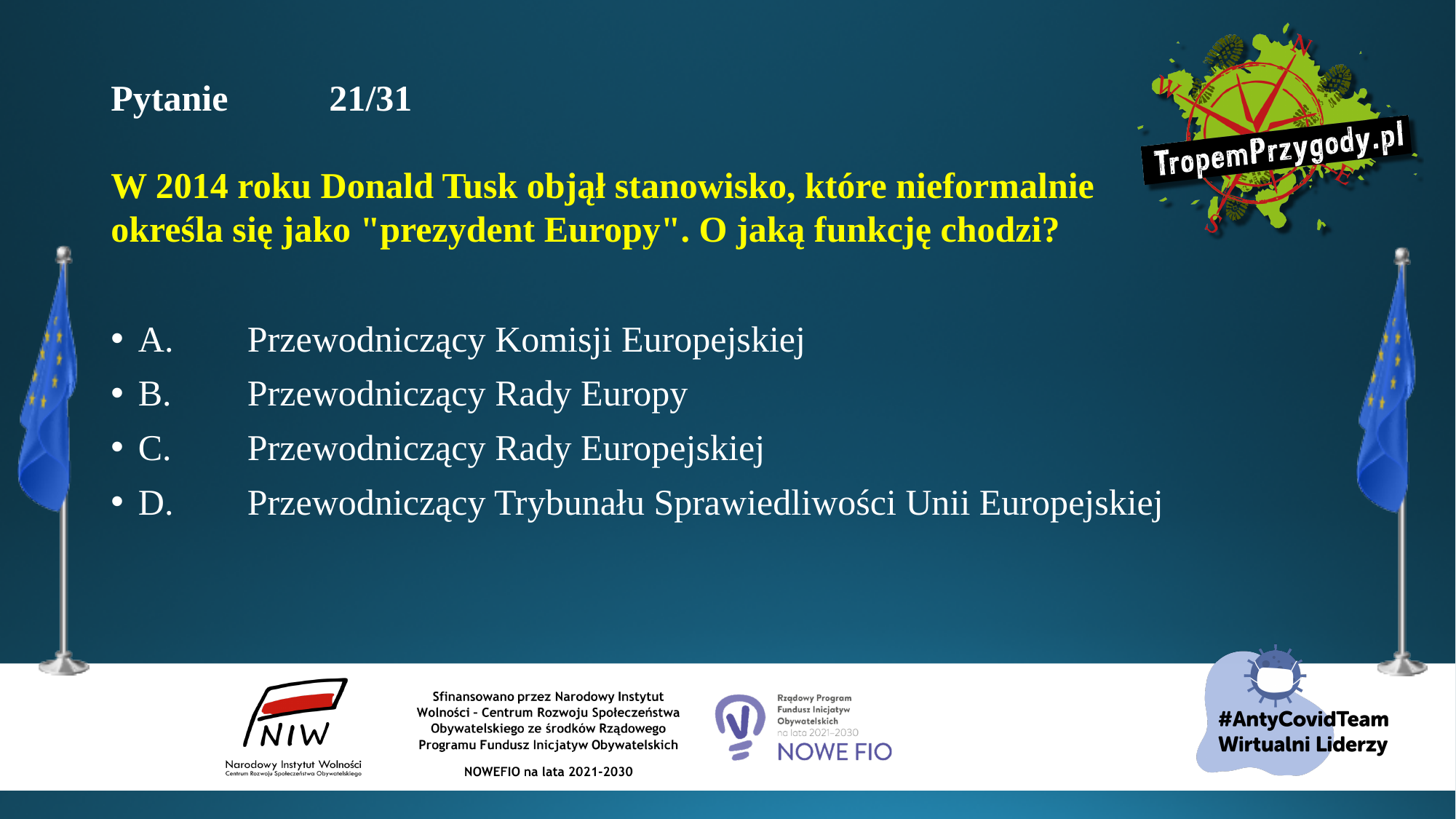

# Pytanie 	21/31 W 2014 roku Donald Tusk objął stanowisko, które nieformalnie określa się jako "prezydent Europy". O jaką funkcję chodzi?
A.	Przewodniczący Komisji Europejskiej
B.	Przewodniczący Rady Europy
C.	Przewodniczący Rady Europejskiej
D.	Przewodniczący Trybunału Sprawiedliwości Unii Europejskiej